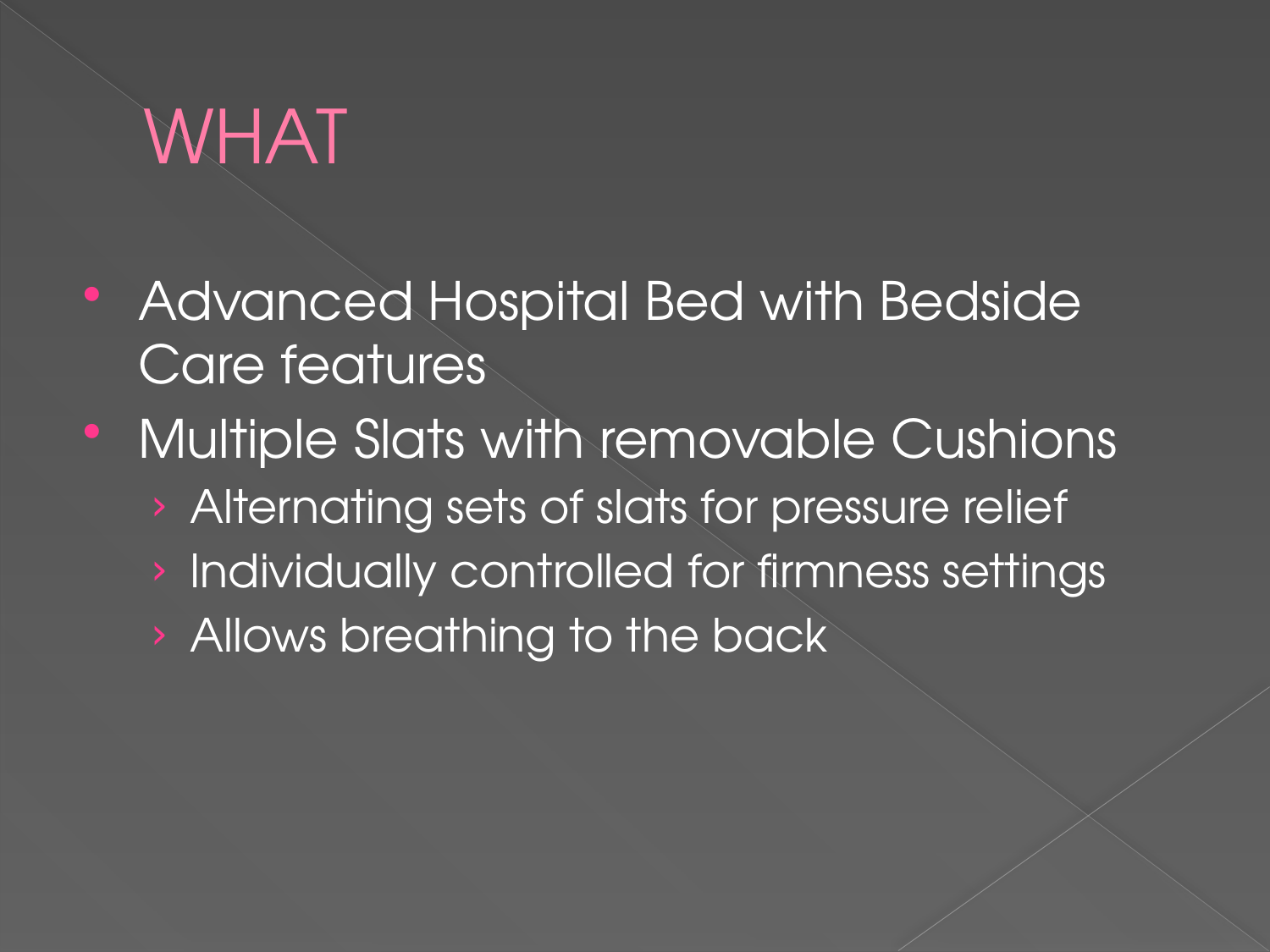

# WHAT
Advanced Hospital Bed with Bedside Care features
Multiple Slats with removable Cushions
Alternating sets of slats for pressure relief
Individually controlled for firmness settings
Allows breathing to the back